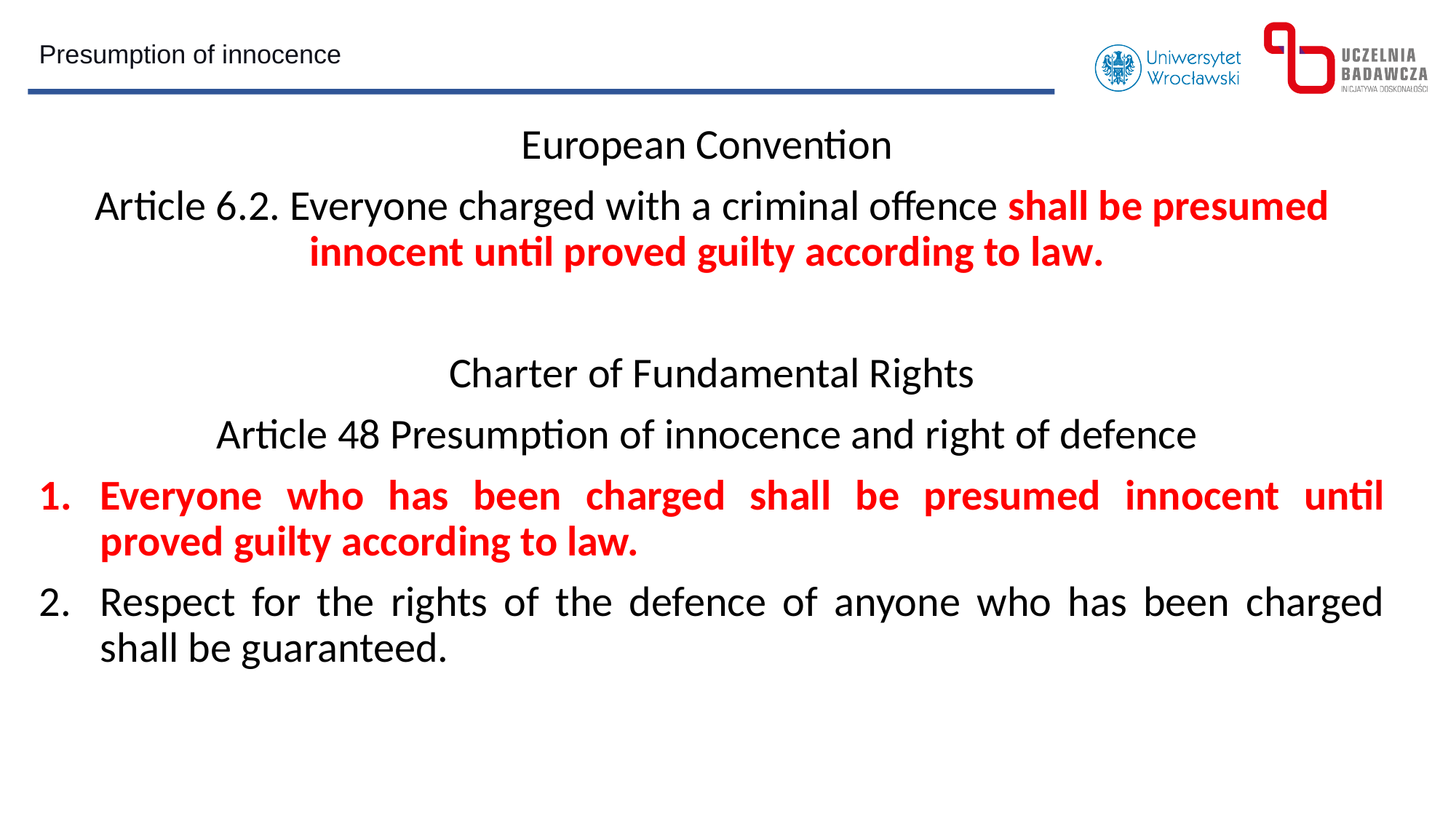

Presumption of innocence
European Convention
Article 6.2. Everyone charged with a criminal offence shall be presumed innocent until proved guilty according to law.

Charter of Fundamental Rights
Article 48 Presumption of innocence and right of defence
Everyone who has been charged shall be presumed innocent until proved guilty according to law.
Respect for the rights of the defence of anyone who has been charged shall be guaranteed.